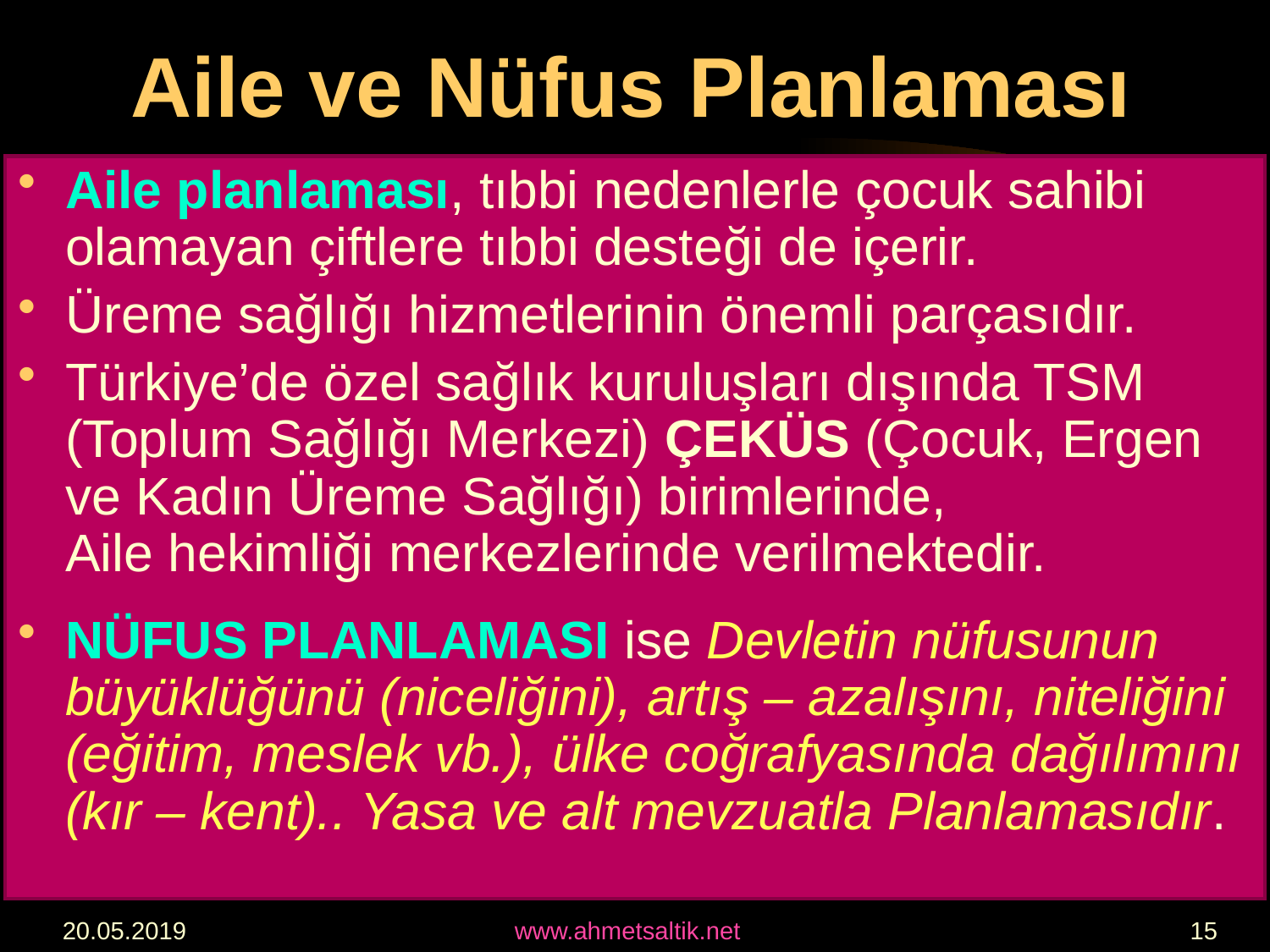

# Aile ve Nüfus Planlaması
Aile planlaması, tıbbi nedenlerle çocuk sahibi olamayan çiftlere tıbbi desteği de içerir.
Üreme sağlığı hizmetlerinin önemli parçasıdır.
Türkiye’de özel sağlık kuruluşları dışında TSM (Toplum Sağlığı Merkezi) ÇEKÜS (Çocuk, Ergen ve Kadın Üreme Sağlığı) birimlerinde,
Aile hekimliği merkezlerinde verilmektedir.
NÜFUS PLANLAMASI ise Devletin nüfusunun büyüklüğünü (niceliğini), artış – azalışını, niteliğini (eğitim, meslek vb.), ülke coğrafyasında dağılımını (kır – kent).. Yasa ve alt mevzuatla Planlamasıdır.
20.05.2019
www.ahmetsaltik.net
15